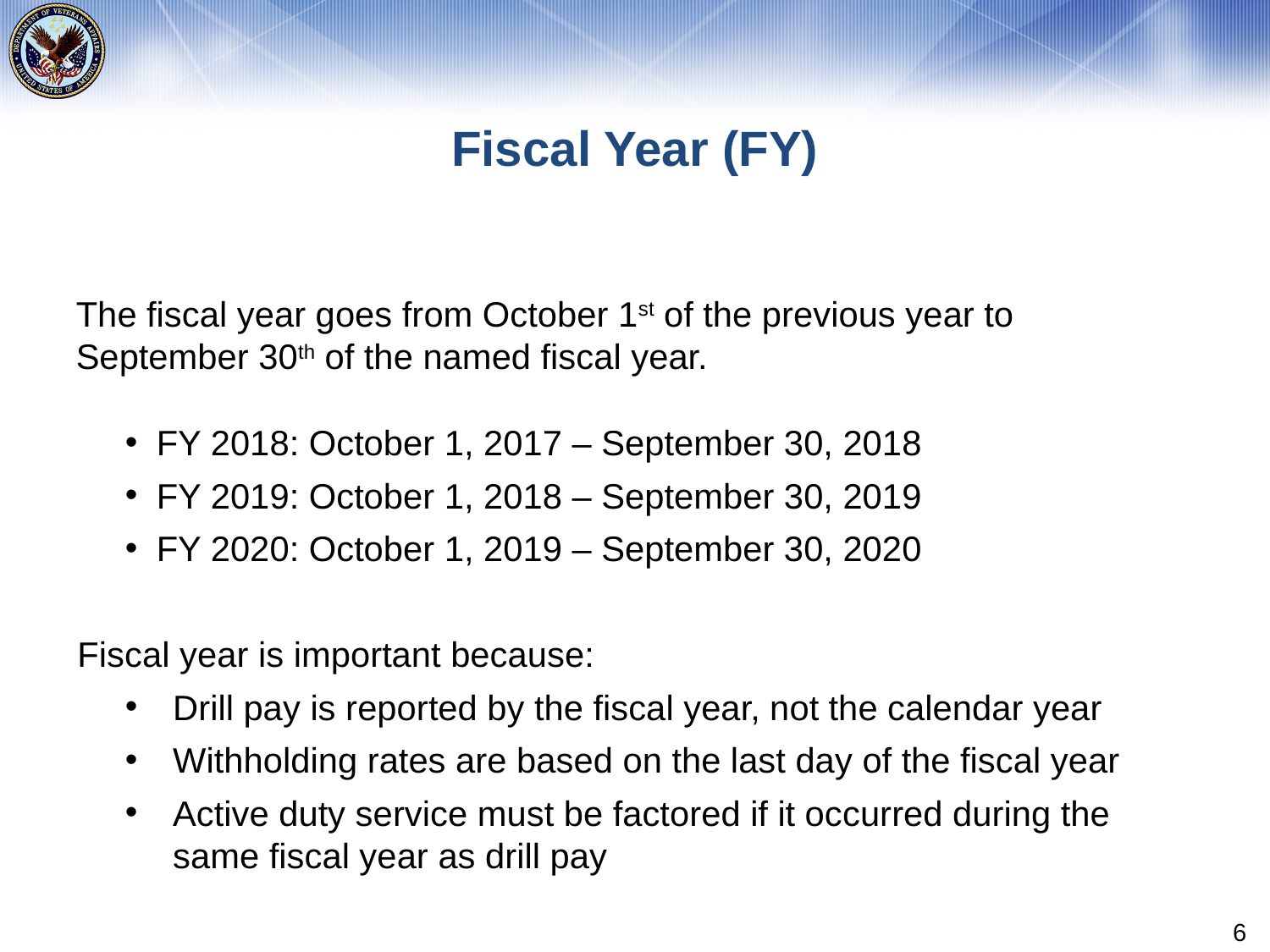

# Fiscal Year (FY)
The fiscal year goes from October 1st of the previous year to September 30th of the named fiscal year.
FY 2018: October 1, 2017 – September 30, 2018
FY 2019: October 1, 2018 – September 30, 2019
FY 2020: October 1, 2019 – September 30, 2020

Fiscal year is important because:
Drill pay is reported by the fiscal year, not the calendar year
Withholding rates are based on the last day of the fiscal year
Active duty service must be factored if it occurred during the same fiscal year as drill pay
6